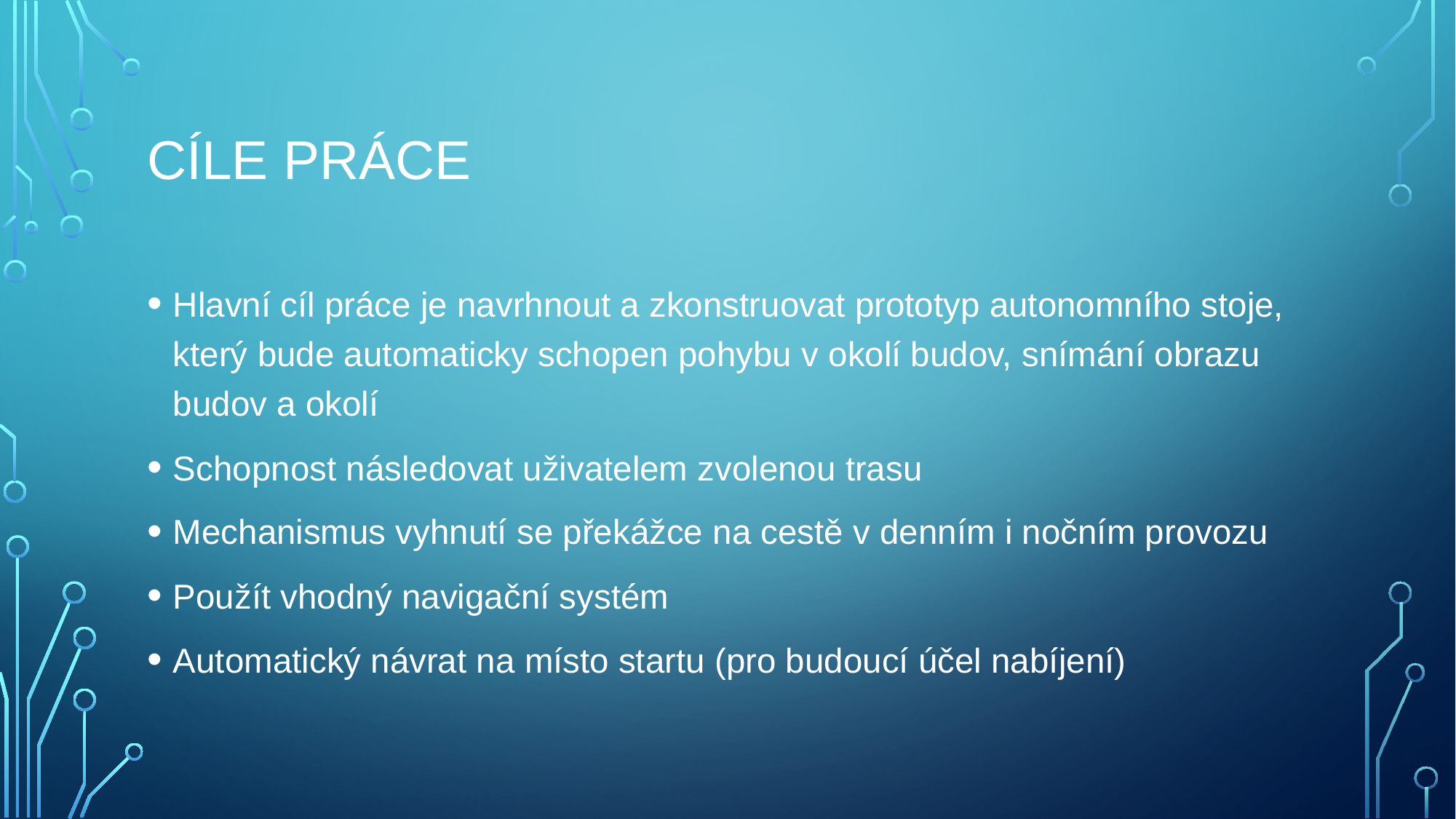

# Cíle práce
Hlavní cíl práce je navrhnout a zkonstruovat prototyp autonomního stoje, který bude automaticky schopen pohybu v okolí budov, snímání obrazu budov a okolí
Schopnost následovat uživatelem zvolenou trasu
Mechanismus vyhnutí se překážce na cestě v denním i nočním provozu
Použít vhodný navigační systém
Automatický návrat na místo startu (pro budoucí účel nabíjení)